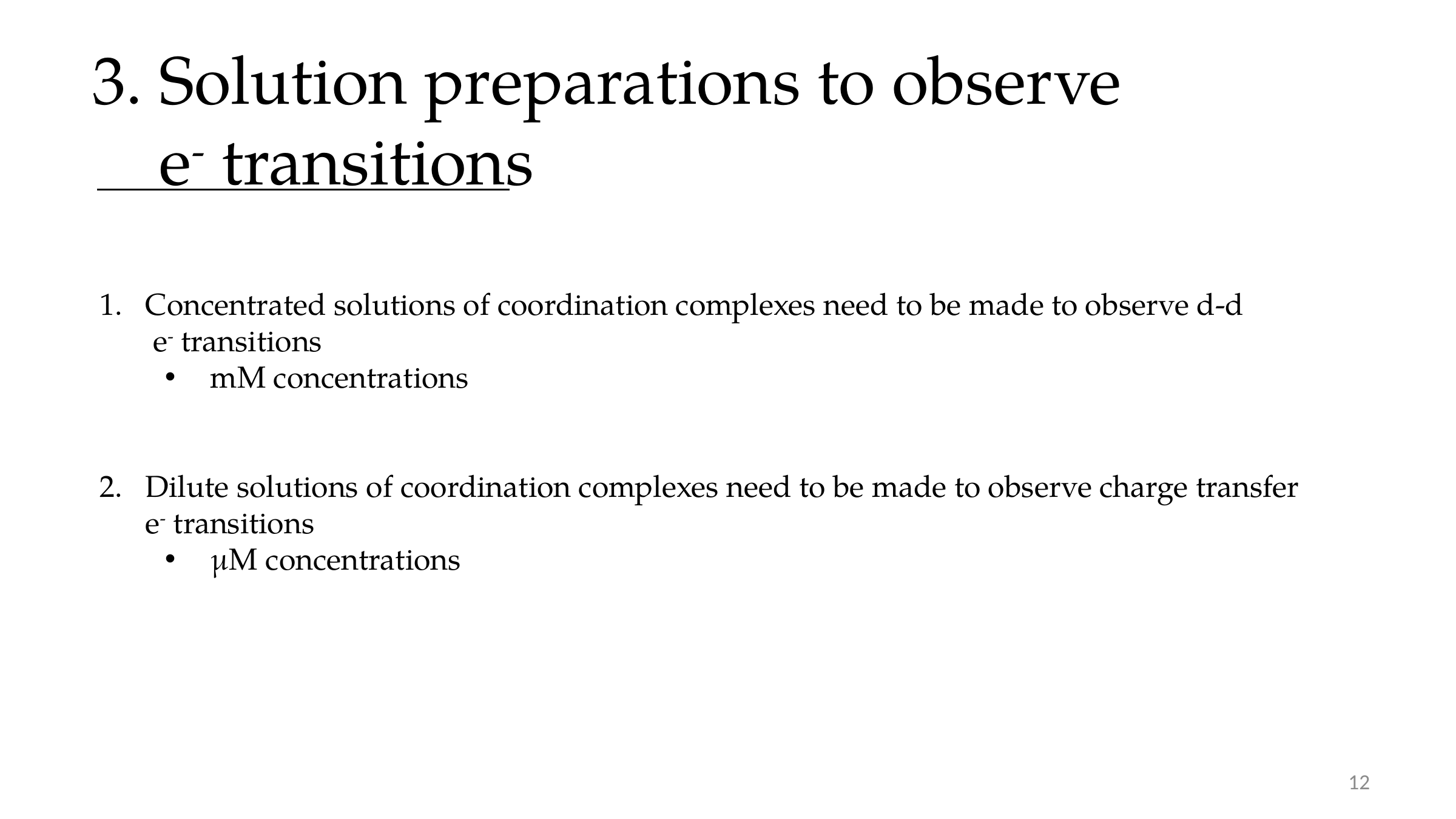

3. Solution preparations to observe
    e- transitions
Concentrated solutions of coordination complexes need to be made to observe d-d
 e- transitions
mM concentrations

Dilute solutions of coordination complexes need to be made to observe charge transfer
e- transitions
μM concentrations

12